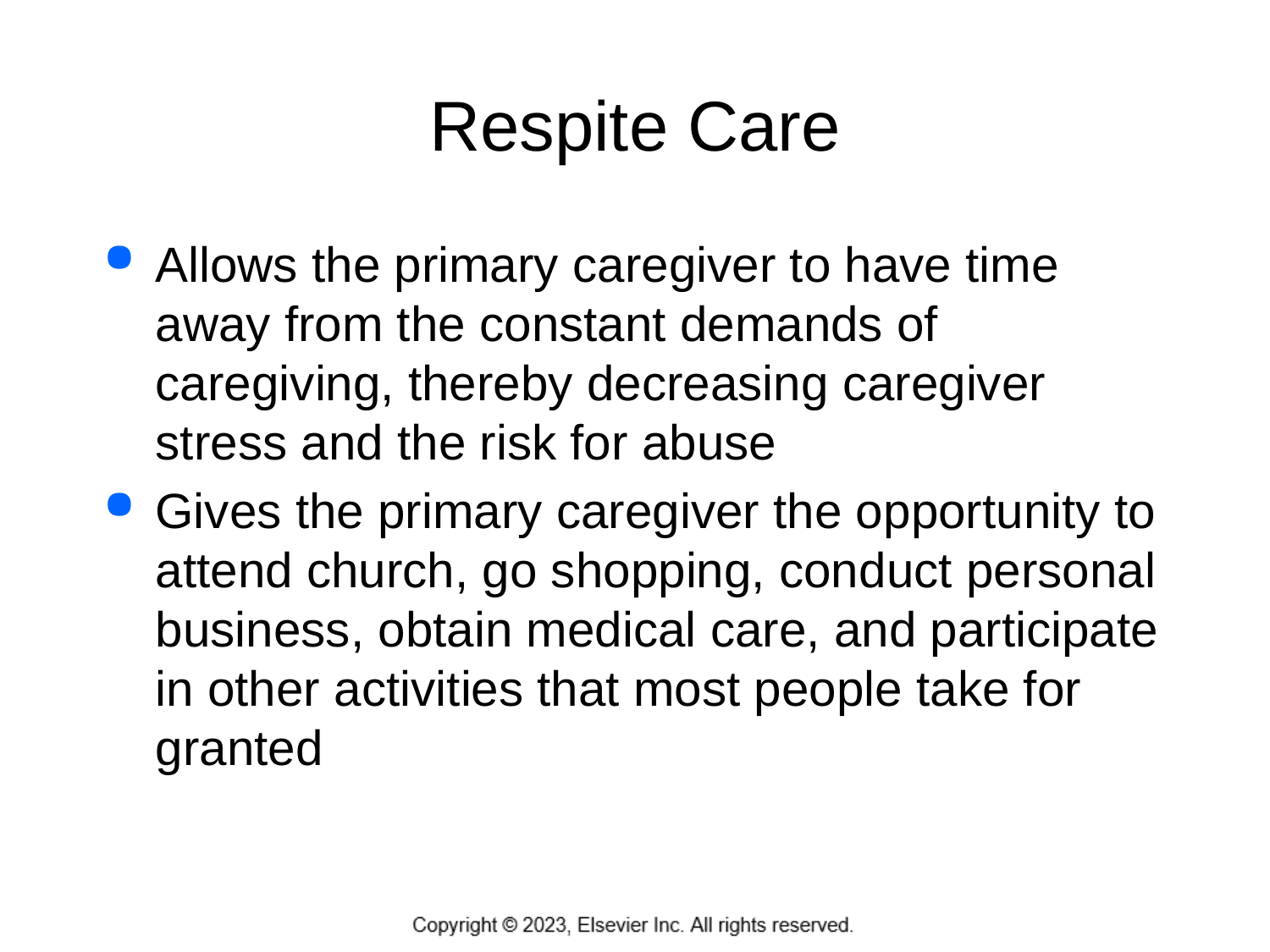

# Respite Care
Allows the primary caregiver to have time away from the constant demands of caregiving, thereby decreasing caregiver stress and the risk for abuse
Gives the primary caregiver the opportunity to attend church, go shopping, conduct personal business, obtain medical care, and participate in other activities that most people take for granted